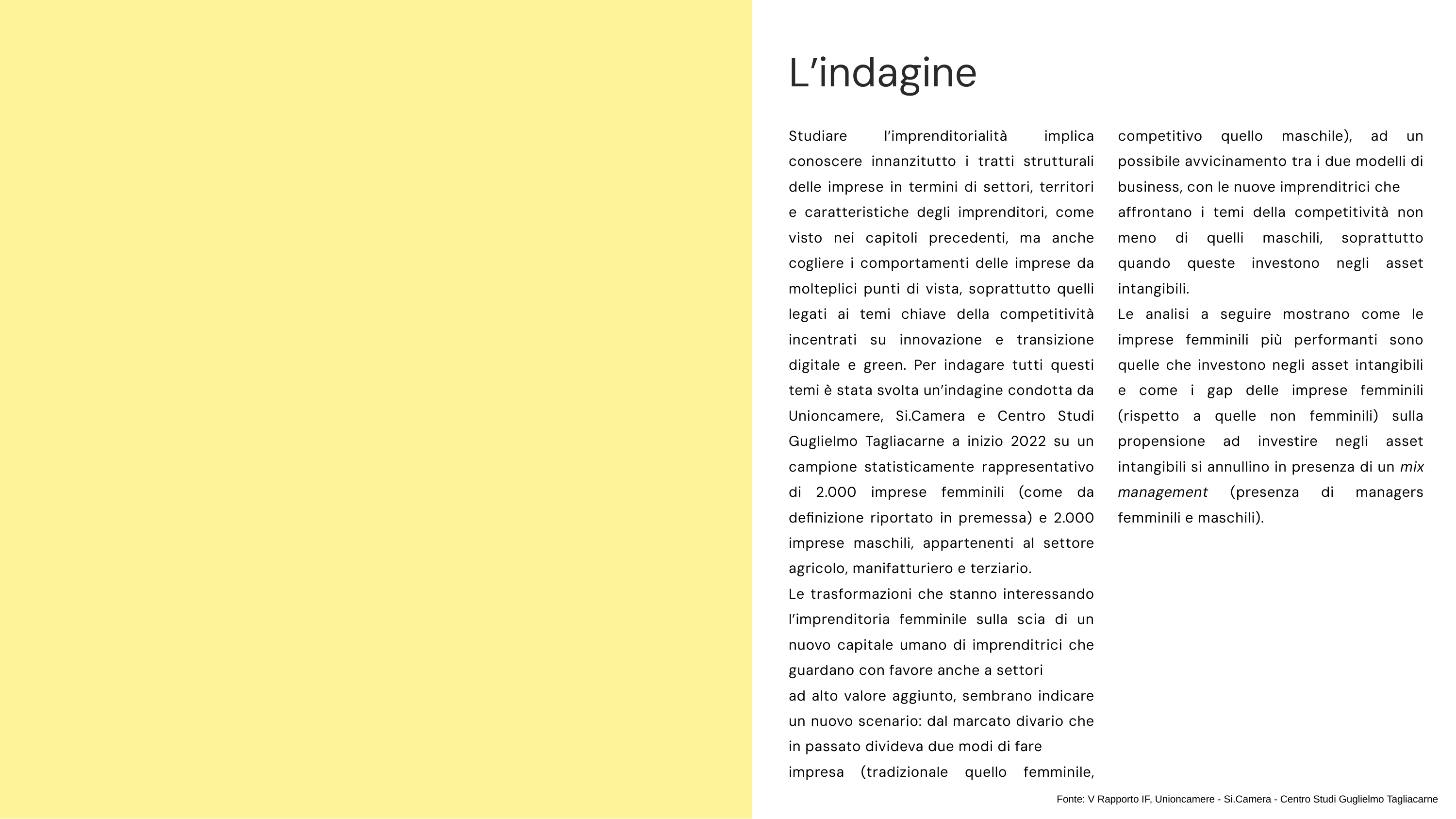

L’indagine
Studiare l’imprenditorialità implica conoscere innanzitutto i tratti strutturali delle imprese in termini di settori, territori e caratteristiche degli imprenditori, come visto nei capitoli precedenti, ma anche cogliere i comportamenti delle imprese da molteplici punti di vista, soprattutto quelli legati ai temi chiave della competitività incentrati su innovazione e transizione digitale e green. Per indagare tutti questi temi è stata svolta un’indagine condotta da Unioncamere, Si.Camera e Centro Studi Guglielmo Tagliacarne a inizio 2022 su un campione statisticamente rappresentativo di 2.000 imprese femminili (come da definizione riportato in premessa) e 2.000 imprese maschili, appartenenti al settore agricolo, manifatturiero e terziario.
Le trasformazioni che stanno interessando l’imprenditoria femminile sulla scia di un nuovo capitale umano di imprenditrici che guardano con favore anche a settori
ad alto valore aggiunto, sembrano indicare un nuovo scenario: dal marcato divario che in passato divideva due modi di fare
impresa (tradizionale quello femminile, competitivo quello maschile), ad un possibile avvicinamento tra i due modelli di business, con le nuove imprenditrici che
affrontano i temi della competitività non meno di quelli maschili, soprattutto quando queste investono negli asset intangibili.
Le analisi a seguire mostrano come le imprese femminili più performanti sono quelle che investono negli asset intangibili e come i gap delle imprese femminili (rispetto a quelle non femminili) sulla propensione ad investire negli asset intangibili si annullino in presenza di un mix management (presenza di managers femminili e maschili).

Fonte: V Rapporto IF, Unioncamere - Si.Camera - Centro Studi Guglielmo Tagliacarne